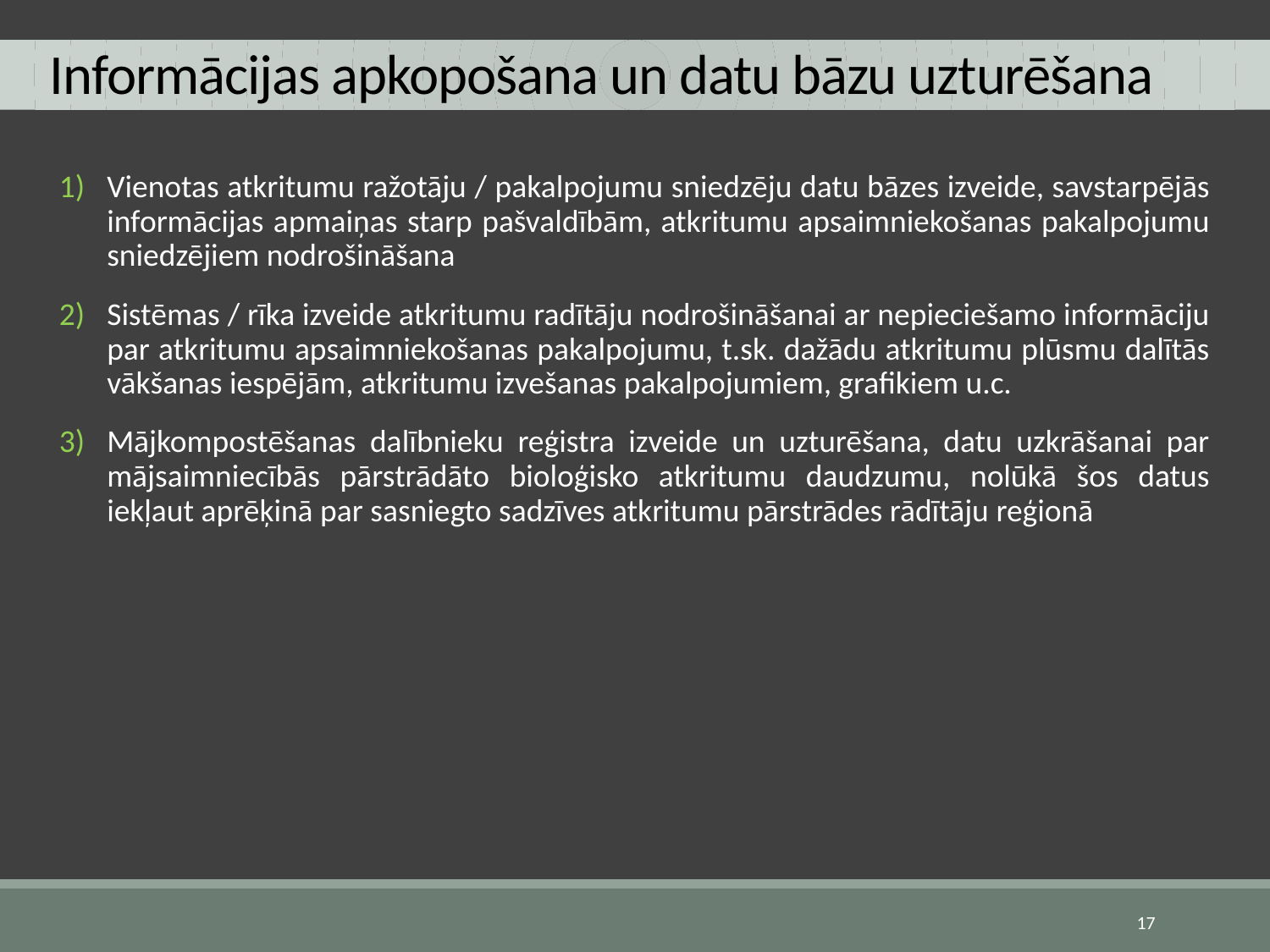

# Informācijas apkopošana un datu bāzu uzturēšana
Vienotas atkritumu ražotāju / pakalpojumu sniedzēju datu bāzes izveide, savstarpējās informācijas apmaiņas starp pašvaldībām, atkritumu apsaimniekošanas pakalpojumu sniedzējiem nodrošināšana
Sistēmas / rīka izveide atkritumu radītāju nodrošināšanai ar nepieciešamo informāciju par atkritumu apsaimniekošanas pakalpojumu, t.sk. dažādu atkritumu plūsmu dalītās vākšanas iespējām, atkritumu izvešanas pakalpojumiem, grafikiem u.c.
Mājkompostēšanas dalībnieku reģistra izveide un uzturēšana, datu uzkrāšanai par mājsaimniecībās pārstrādāto bioloģisko atkritumu daudzumu, nolūkā šos datus iekļaut aprēķinā par sasniegto sadzīves atkritumu pārstrādes rādītāju reģionā

17